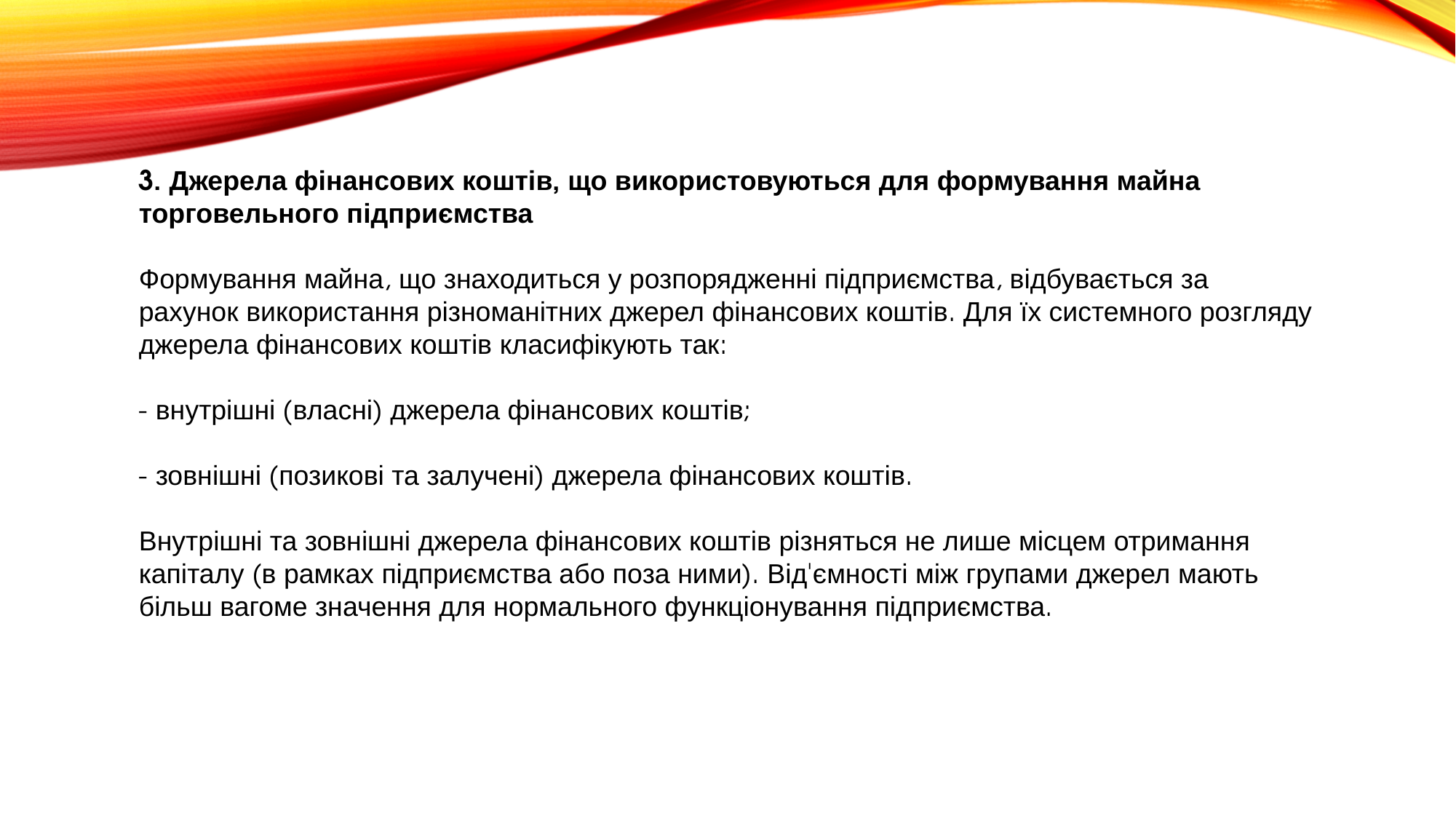

3. Джерела фінансових коштів, що використовуються для формування майна торговельного підприємства

Формування майна, що знаходиться у розпорядженні підприємства, відбувається за рахунок використання різноманітних джерел фінансових коштів. Для їх системного розгляду джерела фінансових коштів класифікують так:

- внутрішні (власні) джерела фінансових коштів;

- зовнішні (позикові та залучені) джерела фінансових коштів.

Внутрішні та зовнішні джерела фінансових коштів різняться не лише місцем отримання капіталу (в рамках підприємства або поза ними). Від'ємності між групами джерел мають більш вагоме значення для нормального функціонування підприємства.